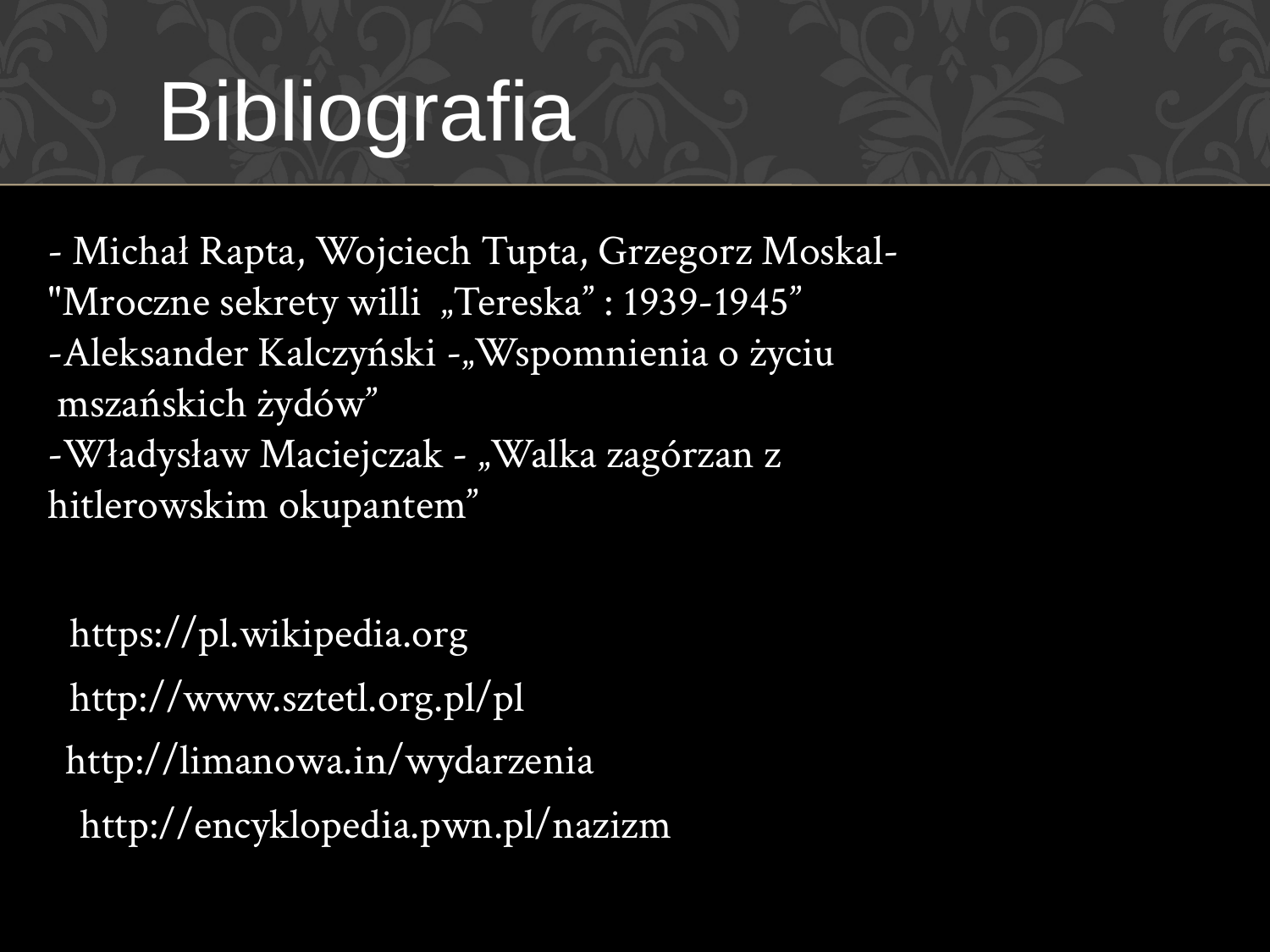

Bibliografia
- Michał Rapta, Wojciech Tupta, Grzegorz Moskal-
"Mroczne sekrety willi  „Tereska” : 1939-1945”
-Aleksander Kalczyński -„Wspomnienia o życiu
 mszańskich żydów”
-Władysław Maciejczak - „Walka zagórzan z hitlerowskim okupantem”
https://pl.wikipedia.org
http://www.sztetl.org.pl/pl
http://limanowa.in/wydarzenia
http://encyklopedia.pwn.pl/nazizm